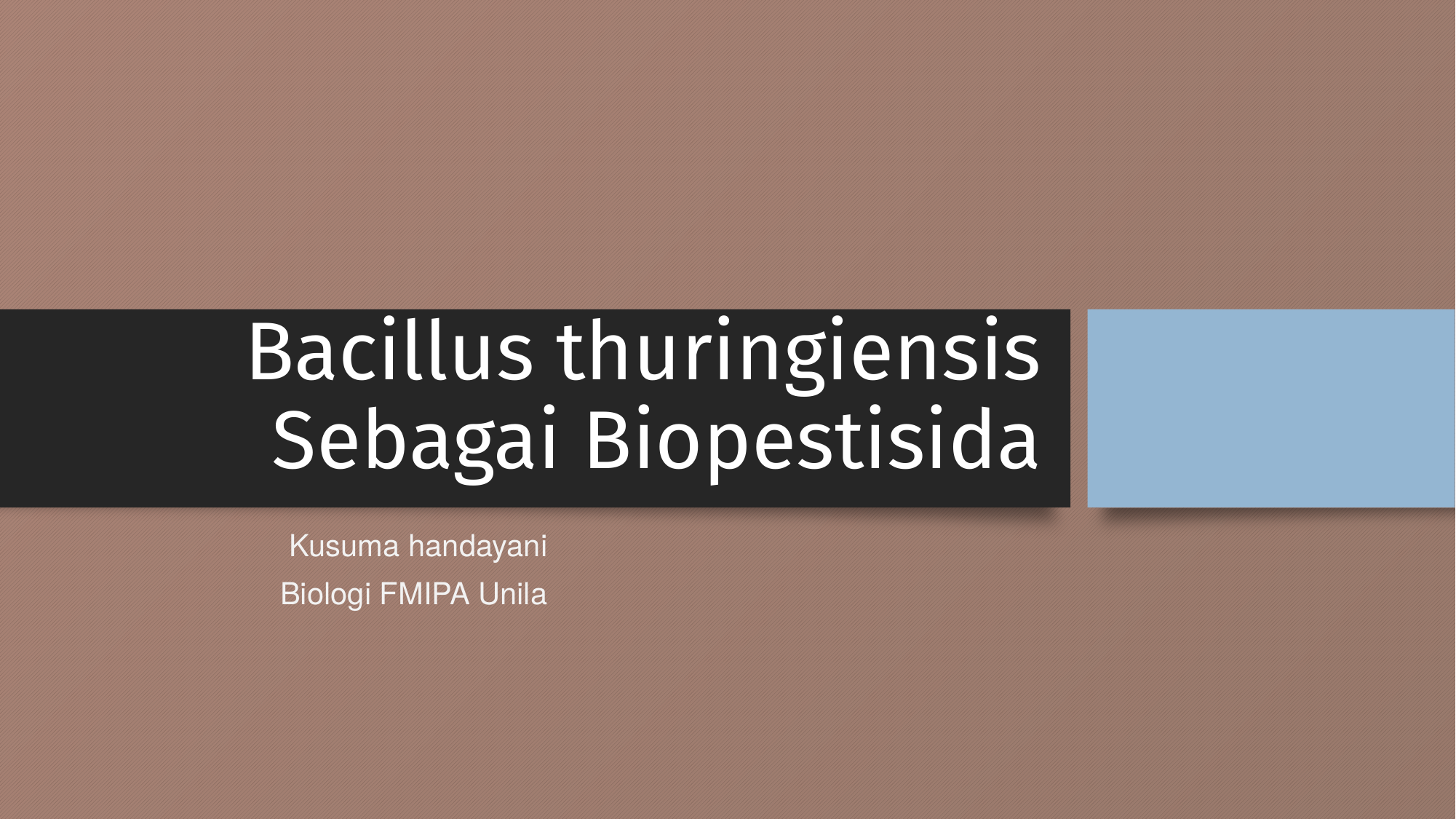

# Bacillus thuringiensis Sebagai Biopestisida
Kusuma handayani
Biologi FMIPA Unila